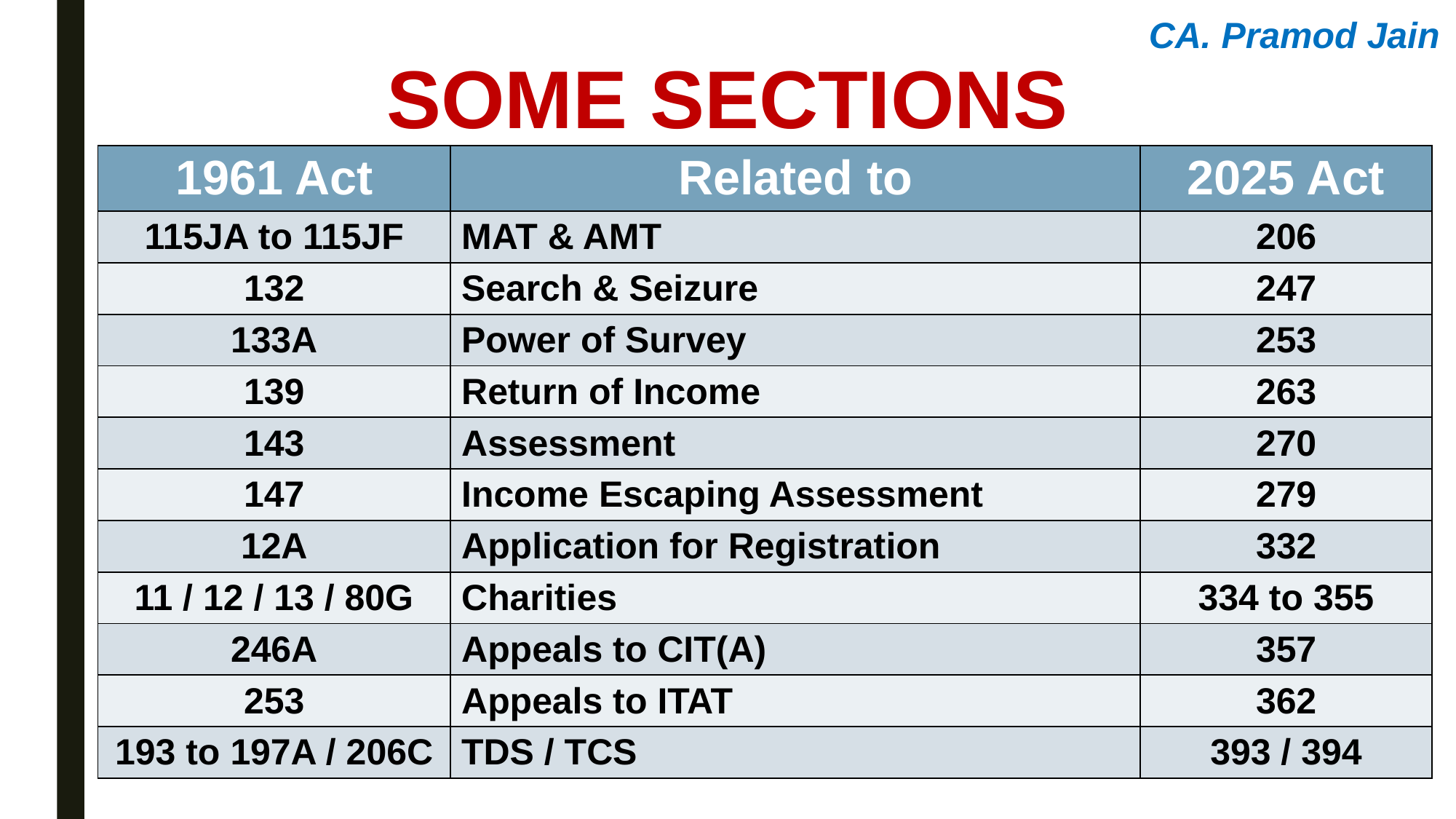

CA. Pramod Jain
Some sections
| 1961 Act | Related to | 2025 Act |
| --- | --- | --- |
| 115JA to 115JF | MAT & AMT | 206 |
| 132 | Search & Seizure | 247 |
| 133A | Power of Survey | 253 |
| 139 | Return of Income | 263 |
| 143 | Assessment | 270 |
| 147 | Income Escaping Assessment | 279 |
| 12A | Application for Registration | 332 |
| 11 / 12 / 13 / 80G | Charities | 334 to 355 |
| 246A | Appeals to CIT(A) | 357 |
| 253 | Appeals to ITAT | 362 |
| 193 to 197A / 206C | TDS / TCS | 393 / 394 |